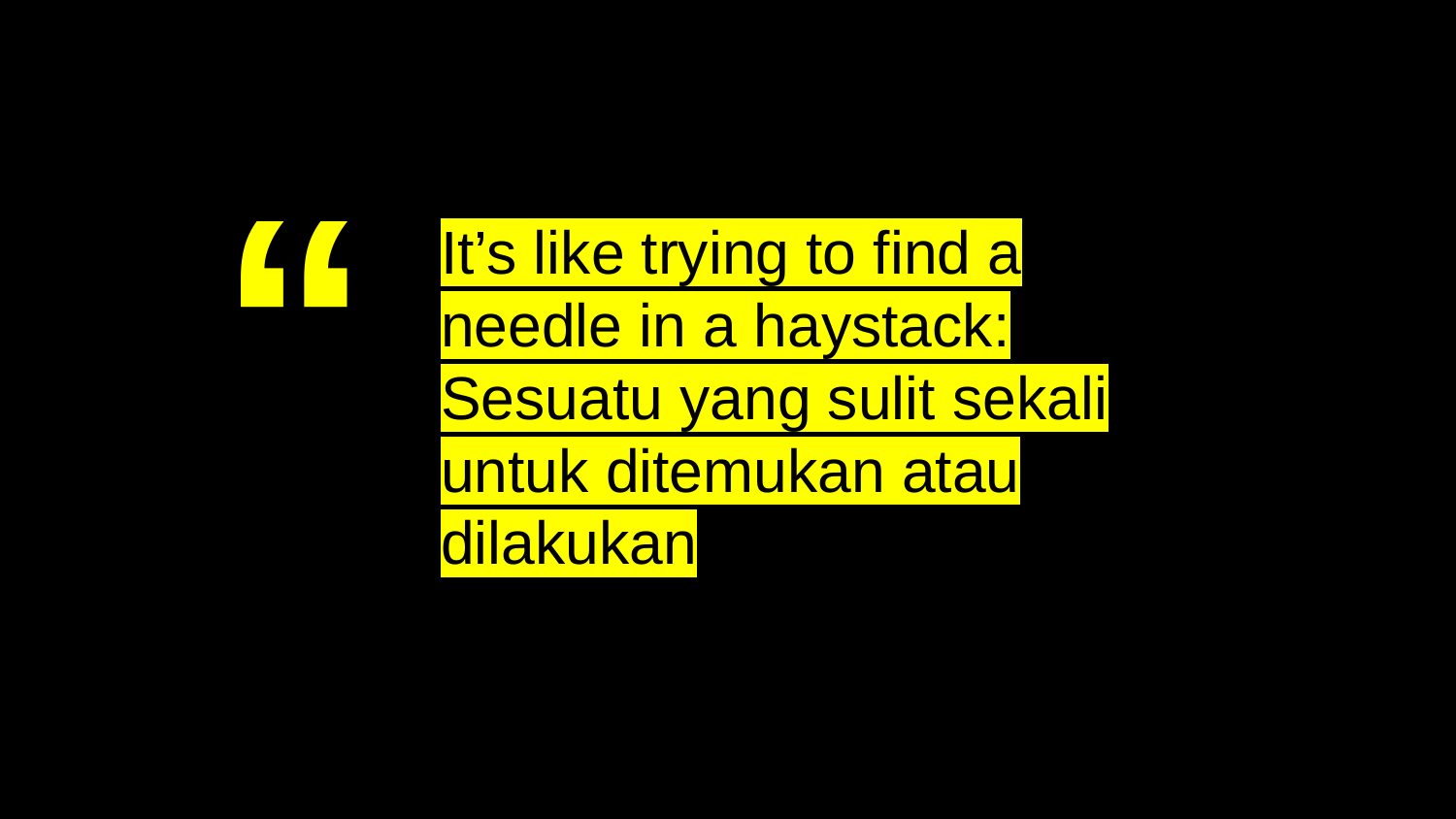

It’s like trying to find a needle in a haystack: Sesuatu yang sulit sekali untuk ditemukan atau dilakukan